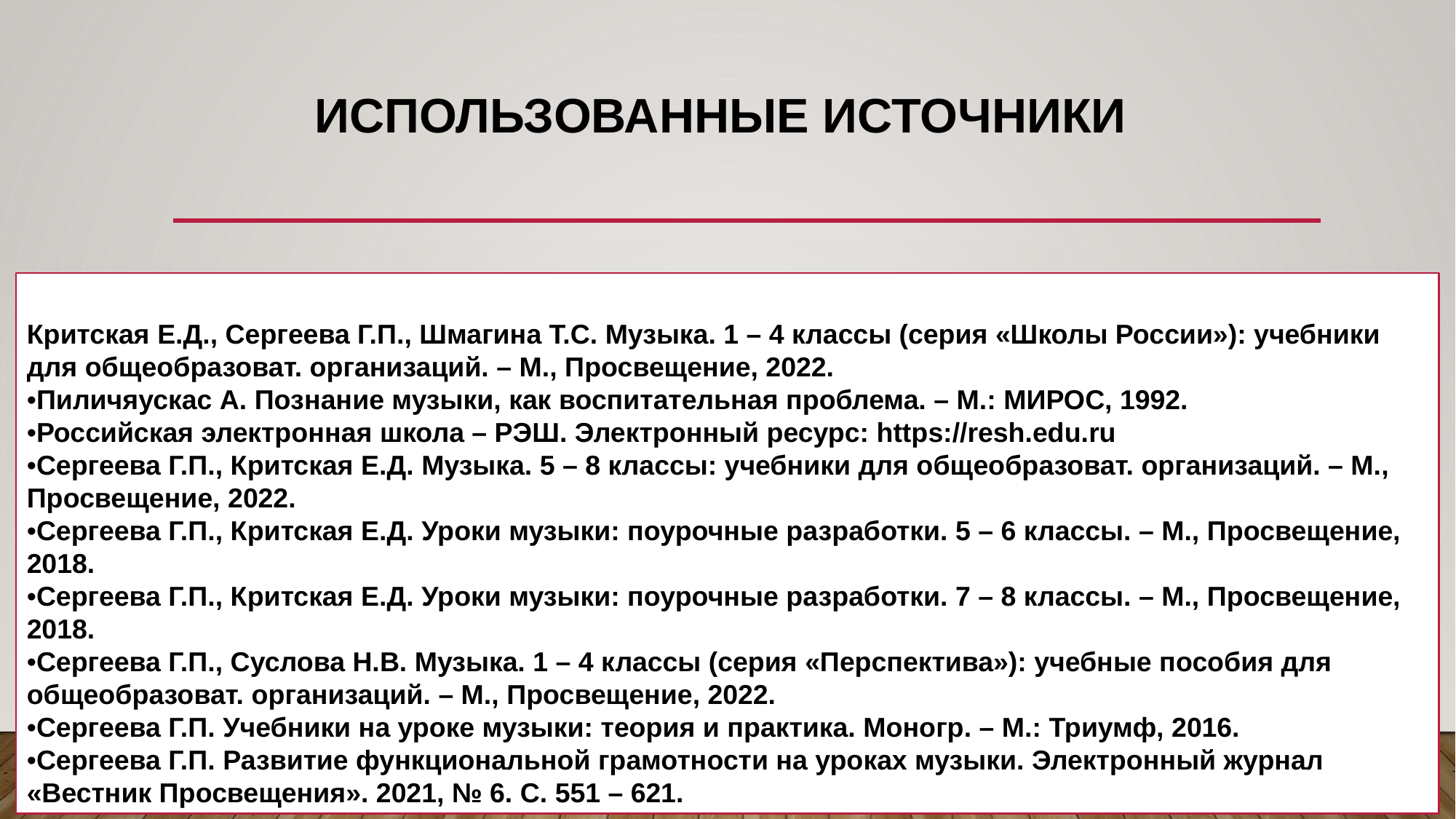

# ИСПОЛЬЗОВАННЫЕ ИСТОЧНИКИ

Критская Е.Д., Сергеева Г.П., Шмагина Т.С. Музыка. 1 – 4 классы (серия «Школы России»): учебники для общеобразоват. организаций. – М., Просвещение, 2022.
•Пиличяускас А. Познание музыки, как воспитательная проблема. – М.: МИРОС, 1992.
•Российская электронная школа – РЭШ. Электронный ресурс: https://resh.edu.ru
•Сергеева Г.П., Критская Е.Д. Музыка. 5 – 8 классы: учебники для общеобразоват. организаций. – М., Просвещение, 2022.
•Сергеева Г.П., Критская Е.Д. Уроки музыки: поурочные разработки. 5 – 6 классы. – М., Просвещение, 2018.
•Сергеева Г.П., Критская Е.Д. Уроки музыки: поурочные разработки. 7 – 8 классы. – М., Просвещение, 2018.
•Сергеева Г.П., Суслова Н.В. Музыка. 1 – 4 классы (серия «Перспектива»): учебные пособия для общеобразоват. организаций. – М., Просвещение, 2022.
•Сергеева Г.П. Учебники на уроке музыки: теория и практика. Моногр. – М.: Триумф, 2016.
•Сергеева Г.П. Развитие функциональной грамотности на уроках музыки. Электронный журнал «Вестник Просвещения». 2021, № 6. С. 551 – 621.